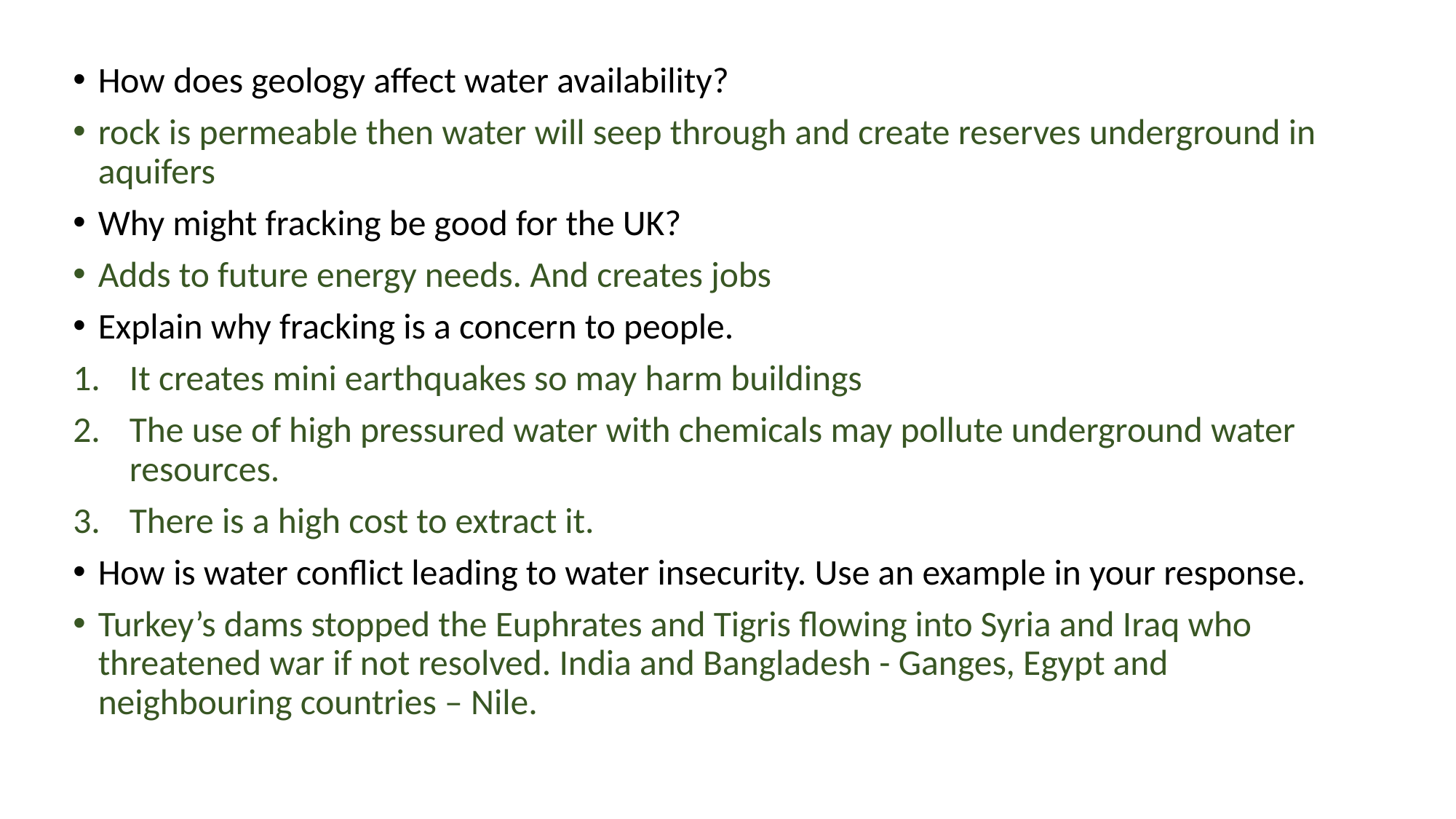

How does geology affect water availability?
rock is permeable then water will seep through and create reserves underground in aquifers
Why might fracking be good for the UK?
Adds to future energy needs. And creates jobs
Explain why fracking is a concern to people.
It creates mini earthquakes so may harm buildings
The use of high pressured water with chemicals may pollute underground water resources.
There is a high cost to extract it.
How is water conflict leading to water insecurity. Use an example in your response.
Turkey’s dams stopped the Euphrates and Tigris flowing into Syria and Iraq who threatened war if not resolved. India and Bangladesh - Ganges, Egypt and neighbouring countries – Nile.